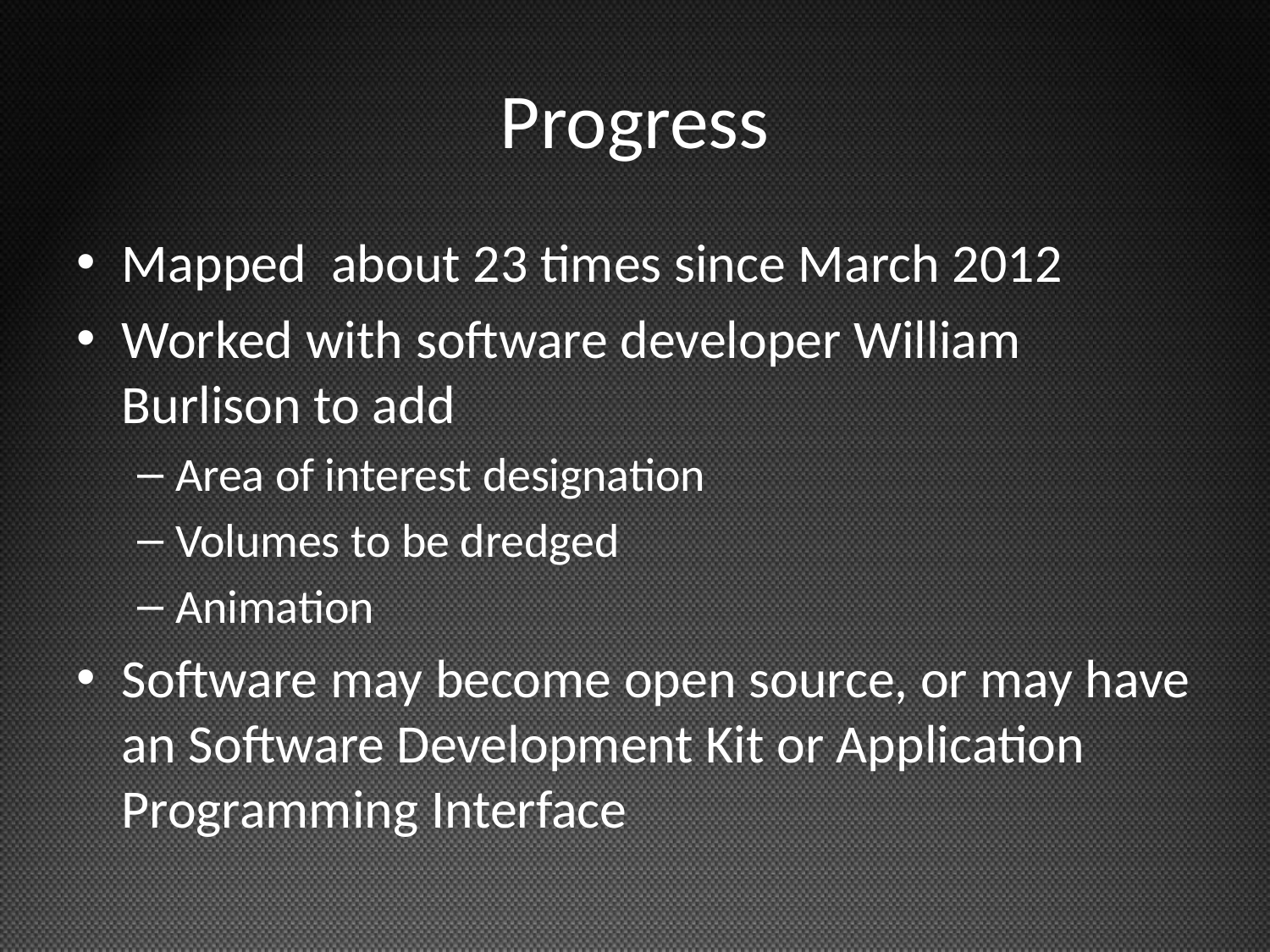

# Progress
Mapped  about 23 times since March 2012
Worked with software developer William Burlison to add
Area of interest designation
Volumes to be dredged
Animation
Software may become open source, or may have an Software Development Kit or Application Programming Interface